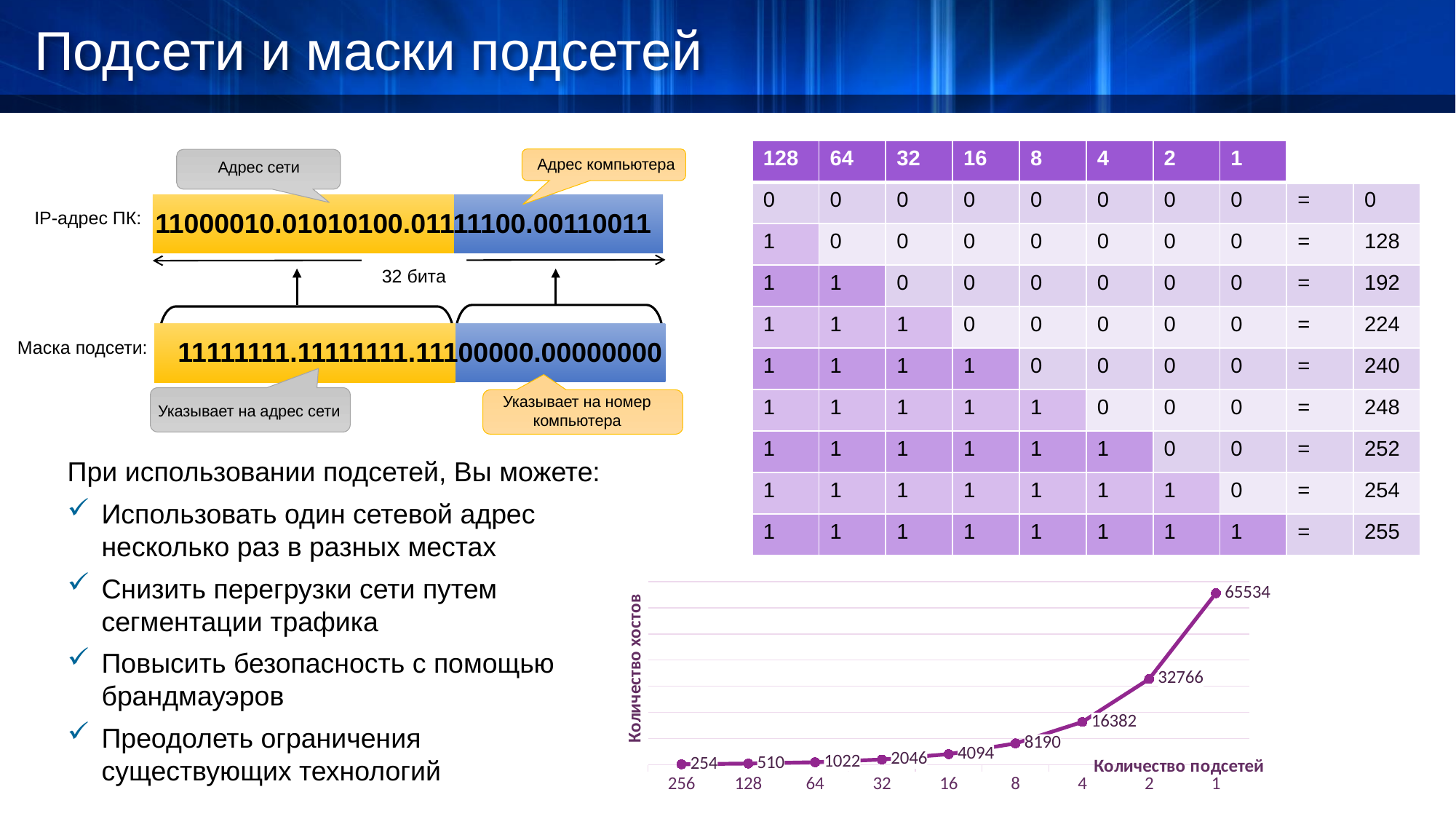

Подсети и маски подсетей

Адрес компьютера

Адрес сети

11000010.01010100.01111100.00110011
IP-адрес ПК:

32 бита

11111111.11111111.11100000.00000000
Маска подсети:
Указывает на номер компьютера

Указывает на адрес сети

| 128 | 64 | 32 | 16 | 8 | 4 | 2 | 1 |  |  |
| --- | --- | --- | --- | --- | --- | --- | --- | --- | --- |
| 0 | 0 | 0 | 0 | 0 | 0 | 0 | 0 | = | 0 |
| 1 | 0 | 0 | 0 | 0 | 0 | 0 | 0 | = | 128 |
| 1 | 1 | 0 | 0 | 0 | 0 | 0 | 0 | = | 192 |
| 1 | 1 | 1 | 0 | 0 | 0 | 0 | 0 | = | 224 |
| 1 | 1 | 1 | 1 | 0 | 0 | 0 | 0 | = | 240 |
| 1 | 1 | 1 | 1 | 1 | 0 | 0 | 0 | = | 248 |
| 1 | 1 | 1 | 1 | 1 | 1 | 0 | 0 | = | 252 |
| 1 | 1 | 1 | 1 | 1 | 1 | 1 | 0 | = | 254 |
| 1 | 1 | 1 | 1 | 1 | 1 | 1 | 1 | = | 255 |
При использовании подсетей, Вы можете:
Использовать один сетевой адрес несколько раз в разных местах
Снизить перегрузки сети путем сегментации трафика
Повысить безопасность с помощью брандмауэров
Преодолеть ограничения существующих технологий

### Chart

| Category | Ряд 1 |
|---|---|
| 256 | 254.0 |
| 128 | 510.0 |
| 64 | 1022.0 |
| 32 | 2046.0 |
| 16 | 4094.0 |
| 8 | 8190.0 |
| 4 | 16382.0 |
| 2 | 32766.0 |
| 1 | 65534.0 |